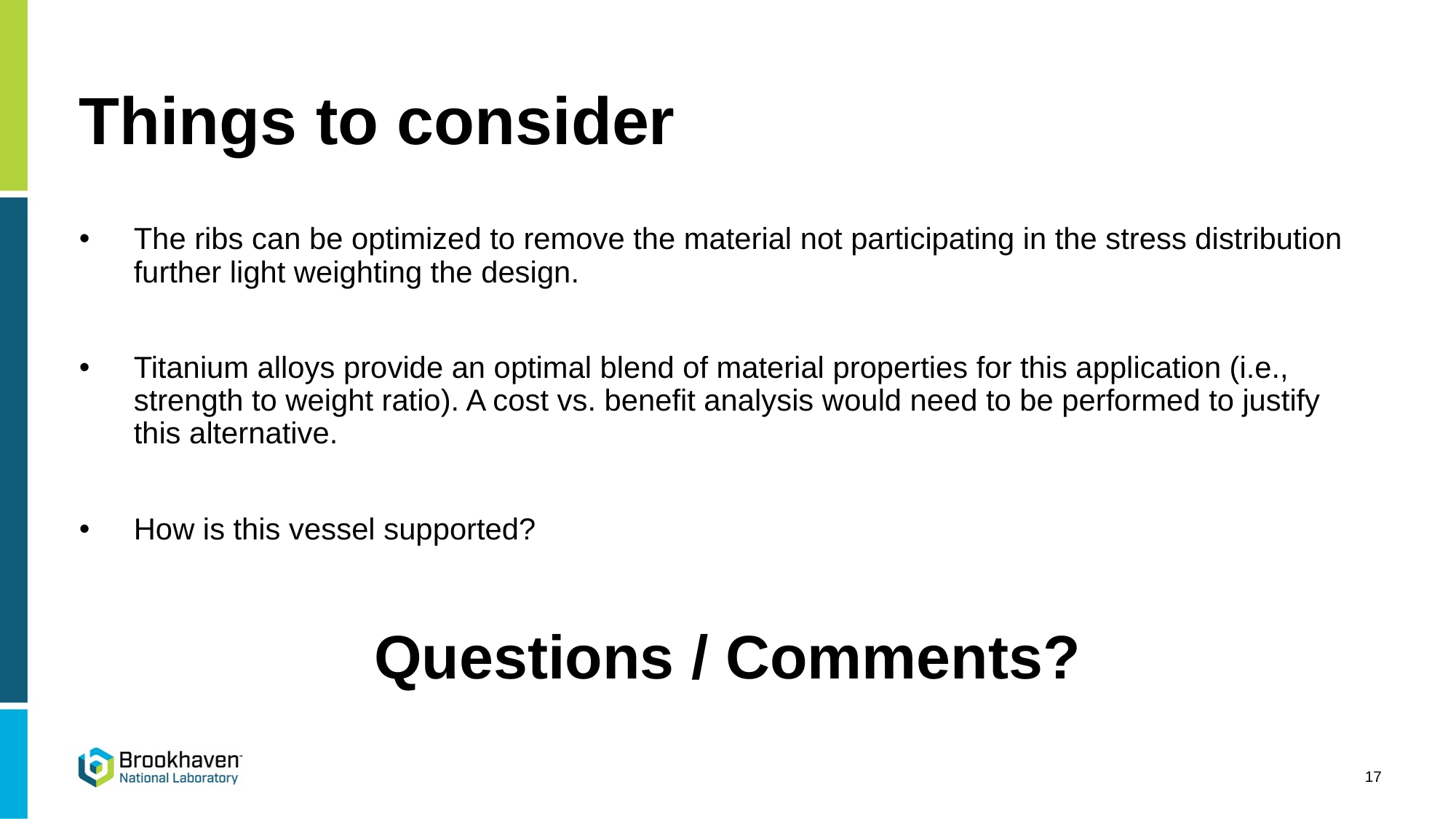

# Things to consider
The ribs can be optimized to remove the material not participating in the stress distribution further light weighting the design.

Titanium alloys provide an optimal blend of material properties for this application (i.e., strength to weight ratio). A cost vs. benefit analysis would need to be performed to justify this alternative.

How is this vessel supported?
Questions / Comments?
17